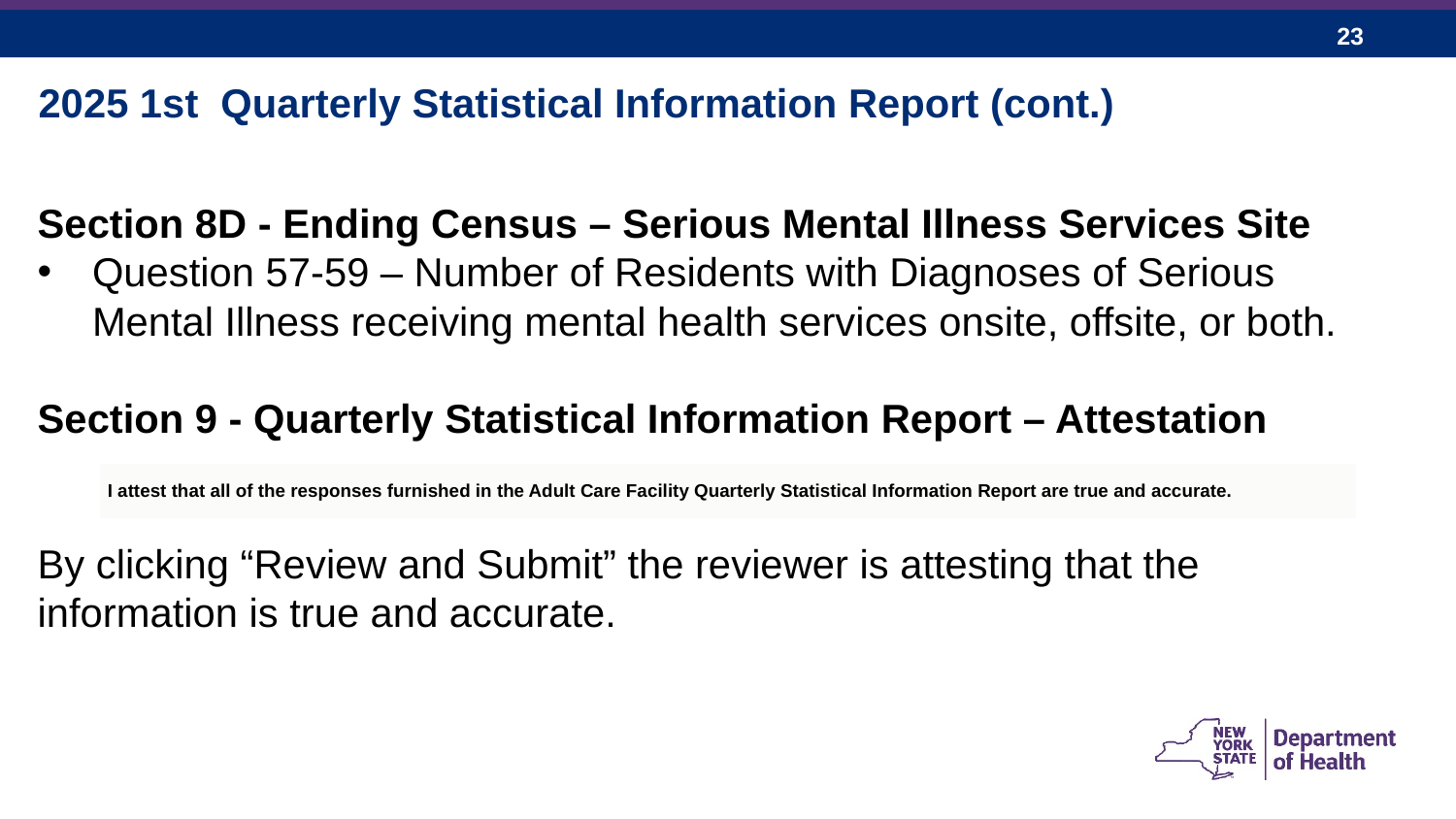

2025 1st  Quarterly Statistical Information Report (cont.)
Section 8D - Ending Census – Serious Mental Illness Services Site
Question 57-59 – Number of Residents with Diagnoses of Serious Mental Illness receiving mental health services onsite, offsite, or both.

Section 9 - Quarterly Statistical Information Report – Attestation

By clicking “Review and Submit” the reviewer is attesting that the information is true and accurate.

| I attest that all of the responses furnished in the Adult Care Facility Quarterly Statistical Information Report are true and accurate. |
| --- |